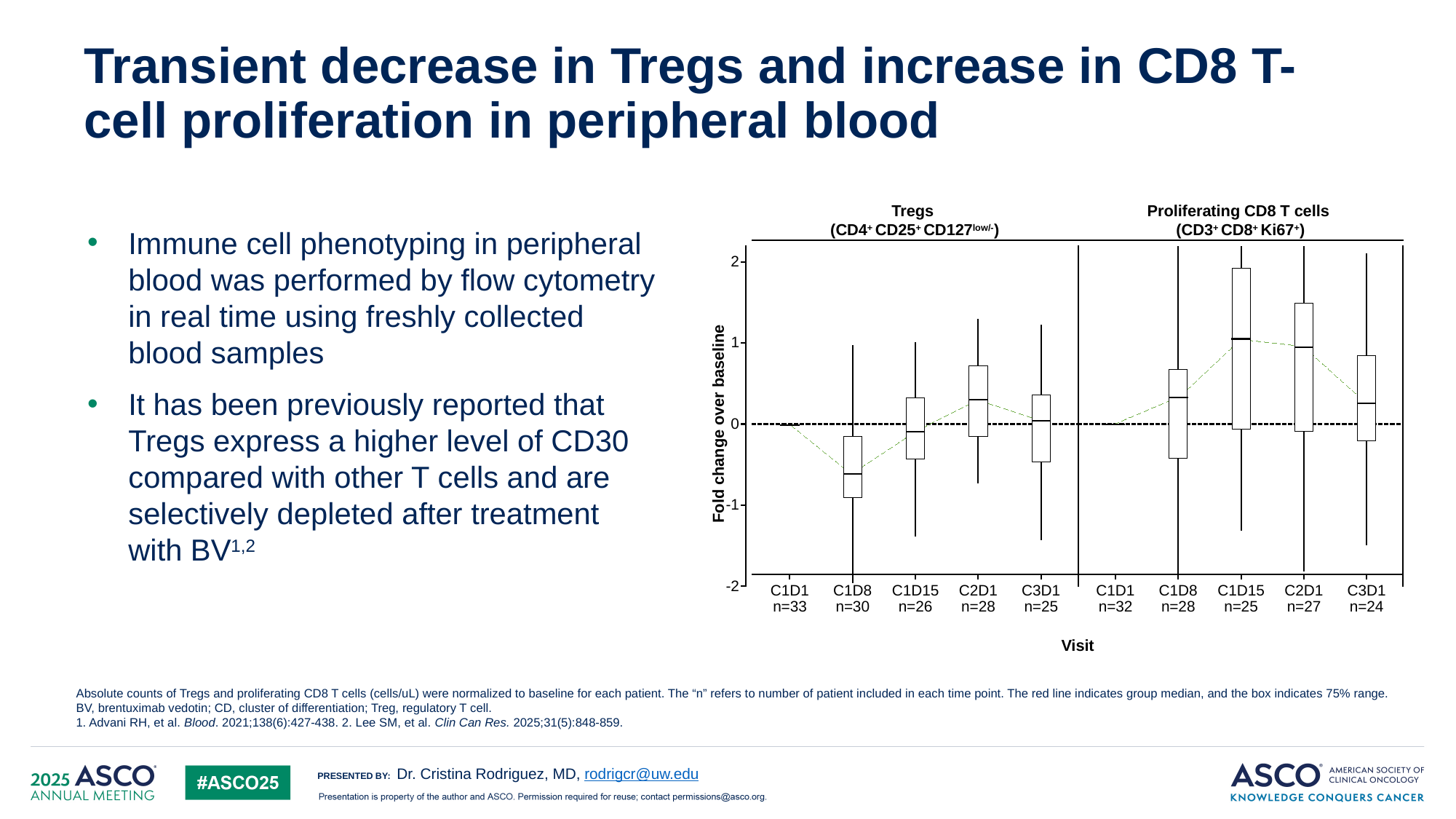

12
# Transient decrease in Tregs and increase in CD8 T-cell proliferation in peripheral blood
Tregs
(CD4+ CD25+ CD127low/-)
Proliferating CD8 T cells
(CD3+ CD8+ Ki67+)
C1D8
n=30
C1D15
n=26
C2D1
n=28
C3D1
n=25
C1D1
n=33
2
1
0
-1
-2
Fold change over baseline

C1D8
n=28
C1D15
n=25
C2D1
n=27
C3D1
n=24
C1D1
n=32

Visit
Immune cell phenotyping in peripheral blood was performed by flow cytometry in real time using freshly collected blood samples
It has been previously reported that Tregs express a higher level of CD30 compared with other T cells and are selectively depleted after treatment with BV1,2
Absolute counts of Tregs and proliferating CD8 T cells (cells/uL) were normalized to baseline for each patient. The “n” refers to number of patient included in each time point. The red line indicates group median, and the box indicates 75% range.
BV, brentuximab vedotin; CD, cluster of differentiation; Treg, regulatory T cell.
1. Advani RH, et al. Blood. 2021;138(6):427-438. 2. Lee SM, et al. Clin Can Res. 2025;31(5):848-859.
Dr. Cristina Rodriguez, MD, rodrigcr@uw.edu